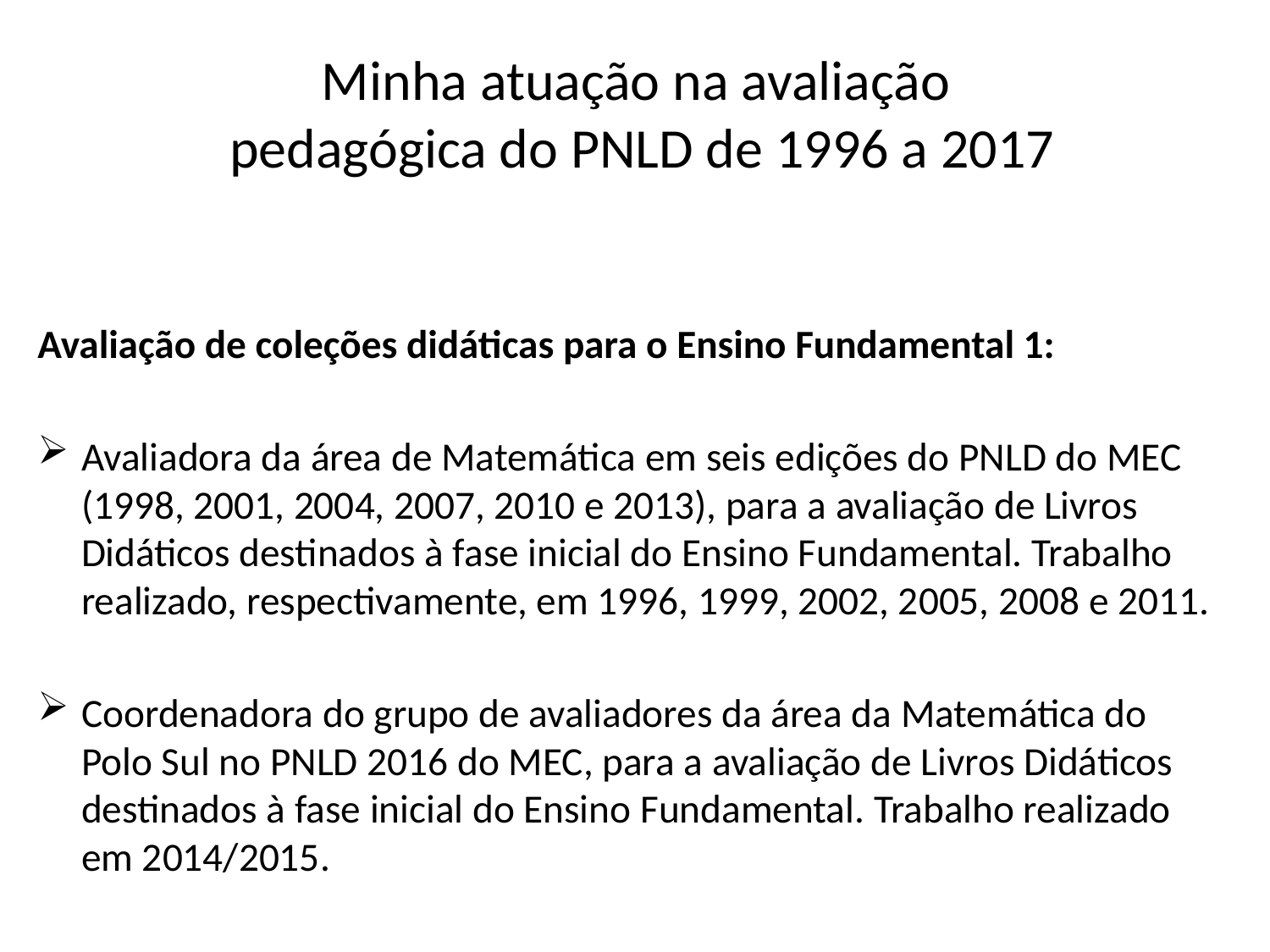

# Minha atuação na avaliação pedagógica do PNLD de 1996 a 2017

Avaliação de coleções didáticas para o Ensino Fundamental 1:

Avaliadora da área de Matemática em seis edições do PNLD do MEC (1998, 2001, 2004, 2007, 2010 e 2013), para a avaliação de Livros Didáticos destinados à fase inicial do Ensino Fundamental. Trabalho realizado, respectivamente, em 1996, 1999, 2002, 2005, 2008 e 2011.

Coordenadora do grupo de avaliadores da área da Matemática do Polo Sul no PNLD 2016 do MEC, para a avaliação de Livros Didáticos destinados à fase inicial do Ensino Fundamental. Trabalho realizado em 2014/2015.